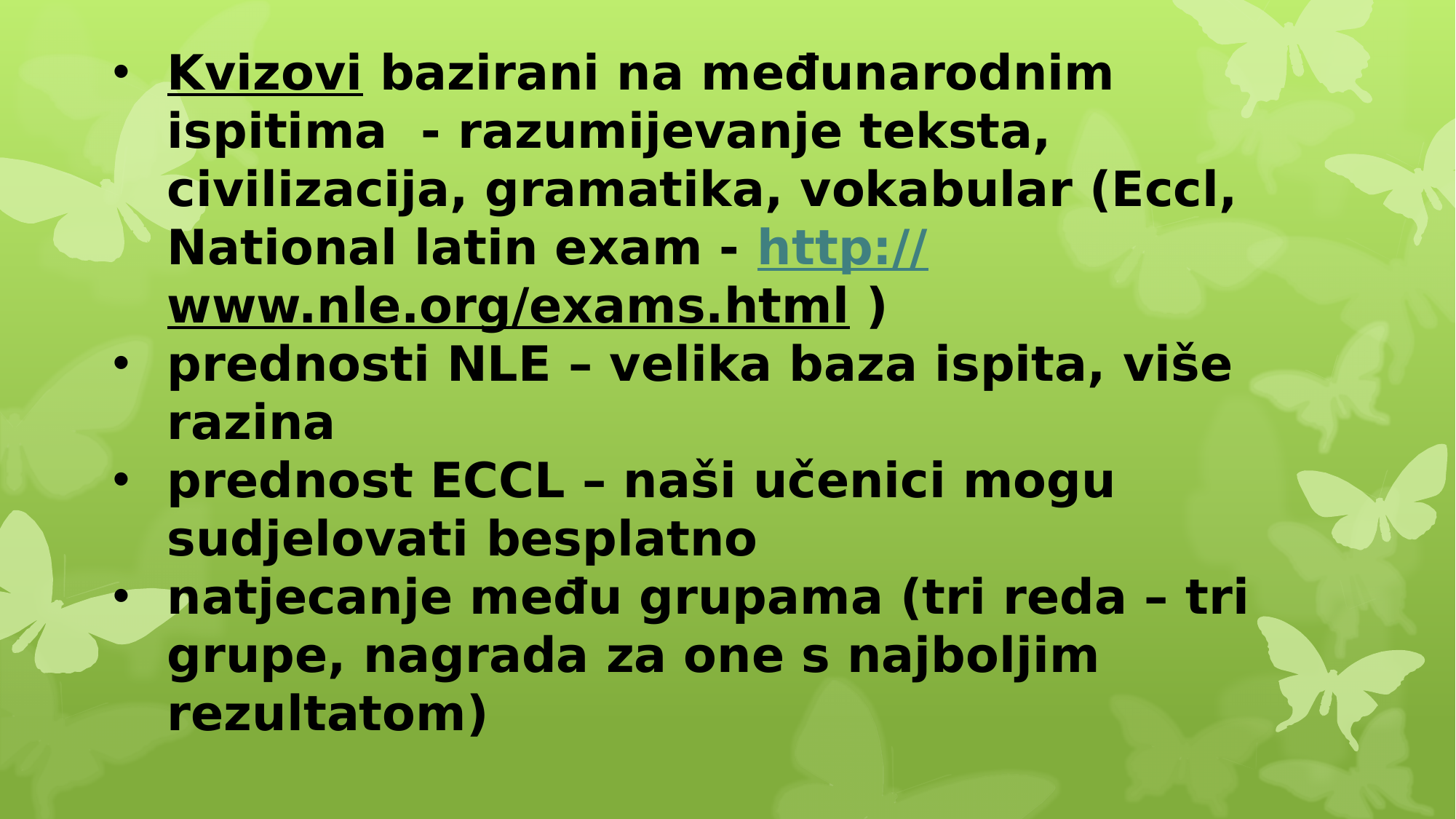

Kvizovi bazirani na međunarodnim ispitima  - razumijevanje teksta, civilizacija, gramatika, vokabular (Eccl, National latin exam - http://www.nle.org/exams.html )
prednosti NLE – velika baza ispita, više razina
prednost ECCL – naši učenici mogu sudjelovati besplatno
natjecanje među grupama (tri reda – tri grupe, nagrada za one s najboljim rezultatom)